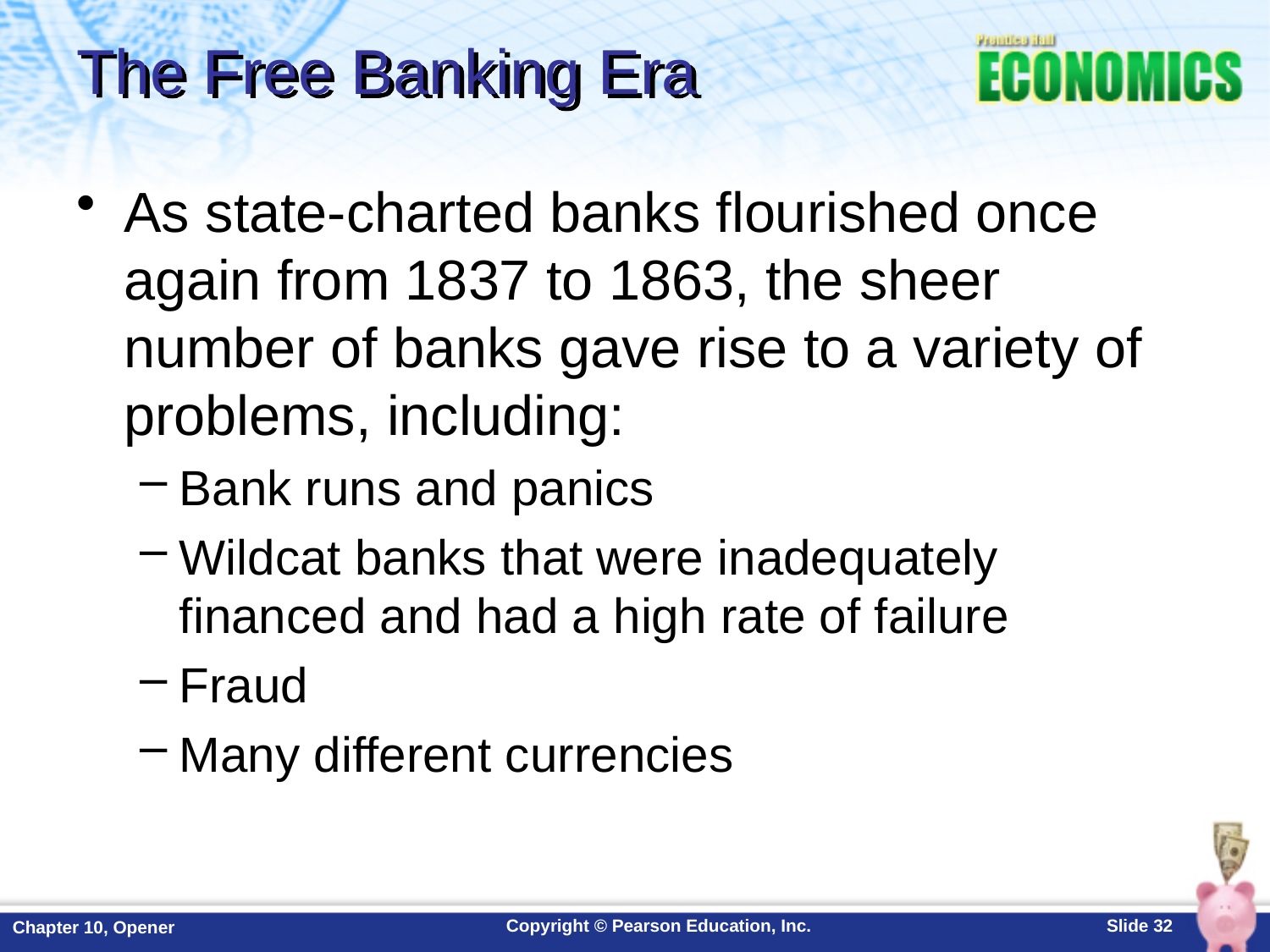

# The Free Banking Era
As state-charted banks flourished once again from 1837 to 1863, the sheer number of banks gave rise to a variety of problems, including:
Bank runs and panics
Wildcat banks that were inadequately financed and had a high rate of failure
Fraud
Many different currencies